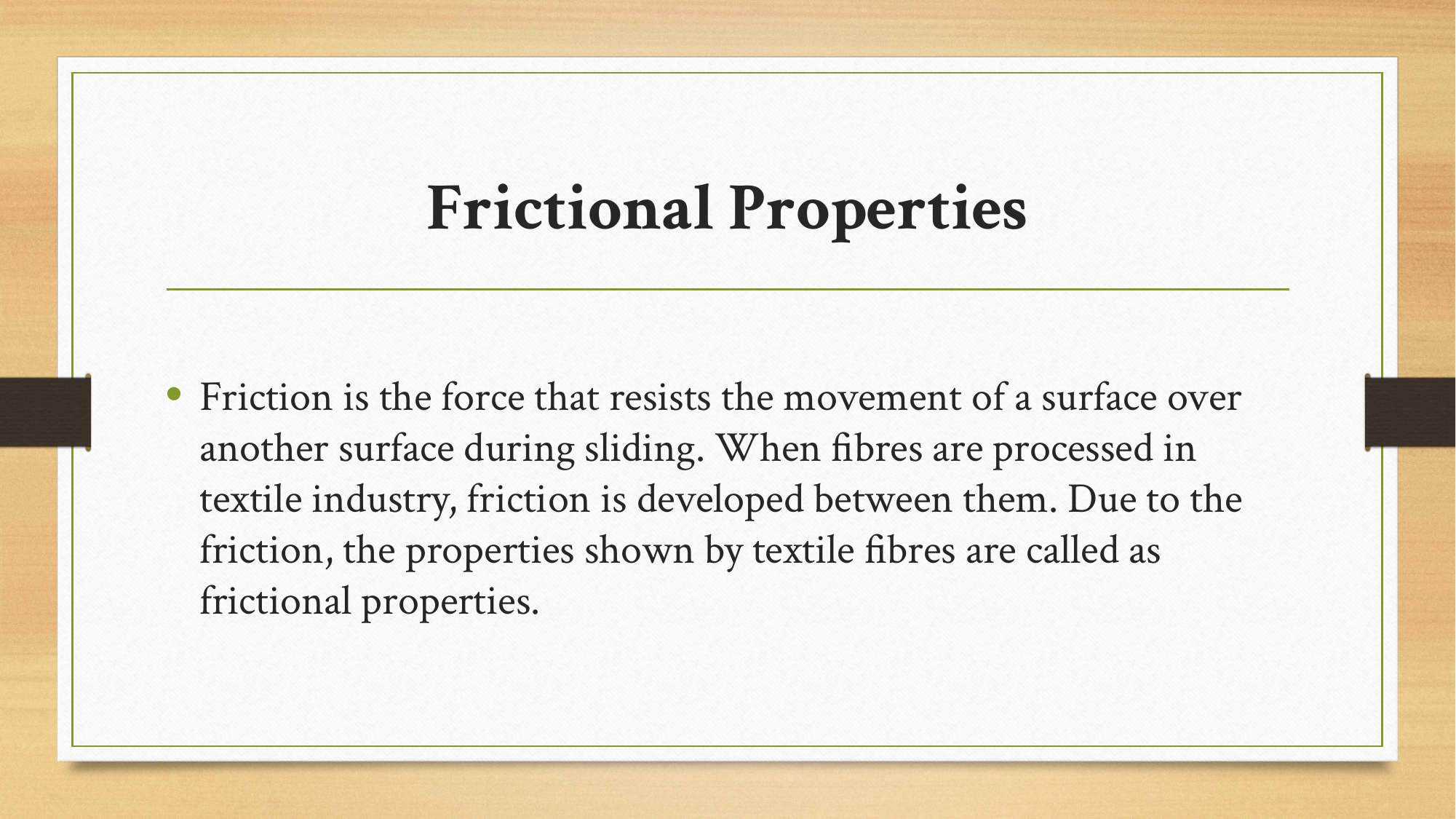

# Frictional Properties
Friction is the force that resists the movement of a surface over another surface during sliding. When fibres are processed in textile industry, friction is developed between them. Due to the friction, the properties shown by textile fibres are called as frictional properties.